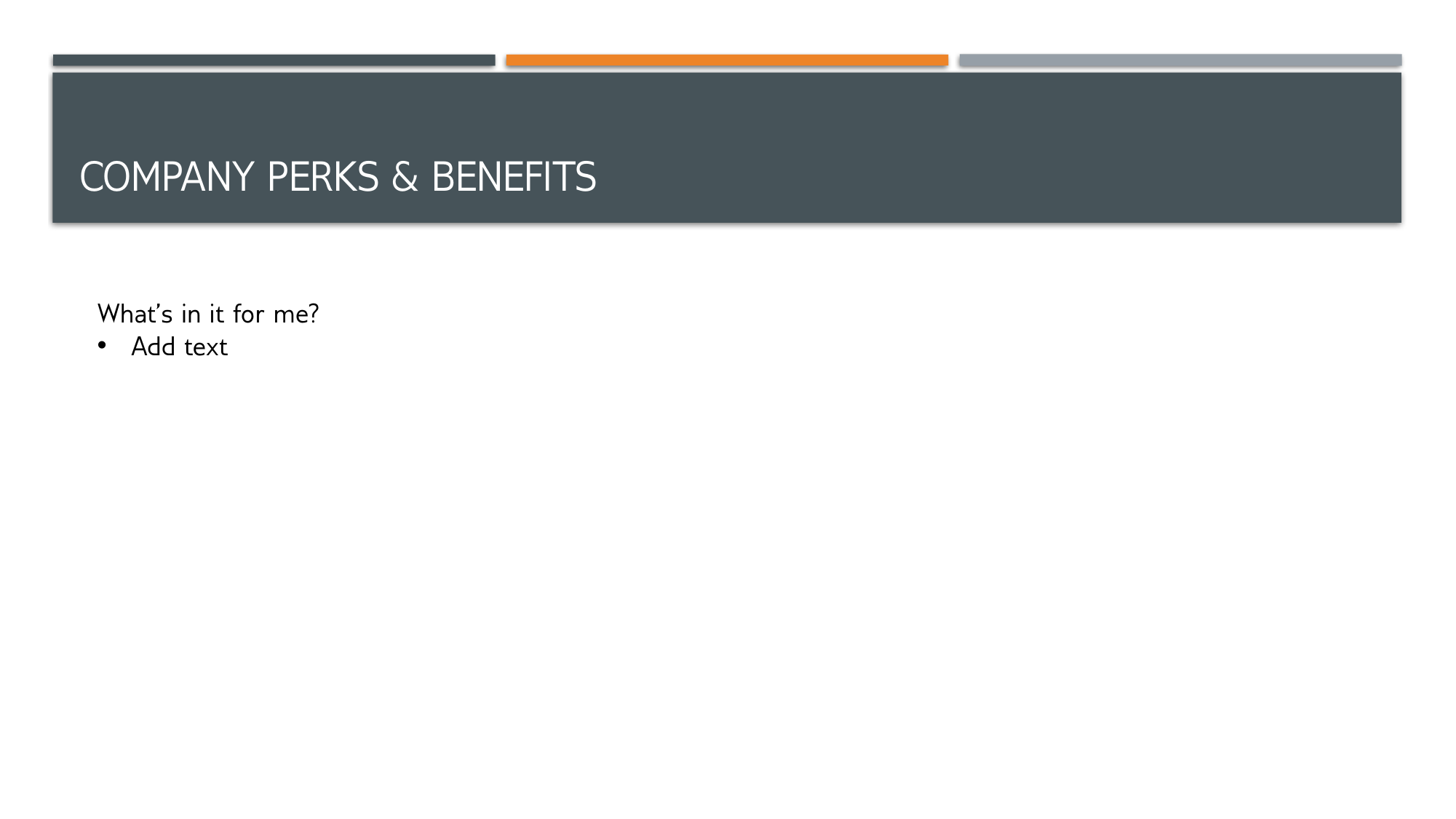

# Company Perks & Benefits
What’s in it for me?
Add text